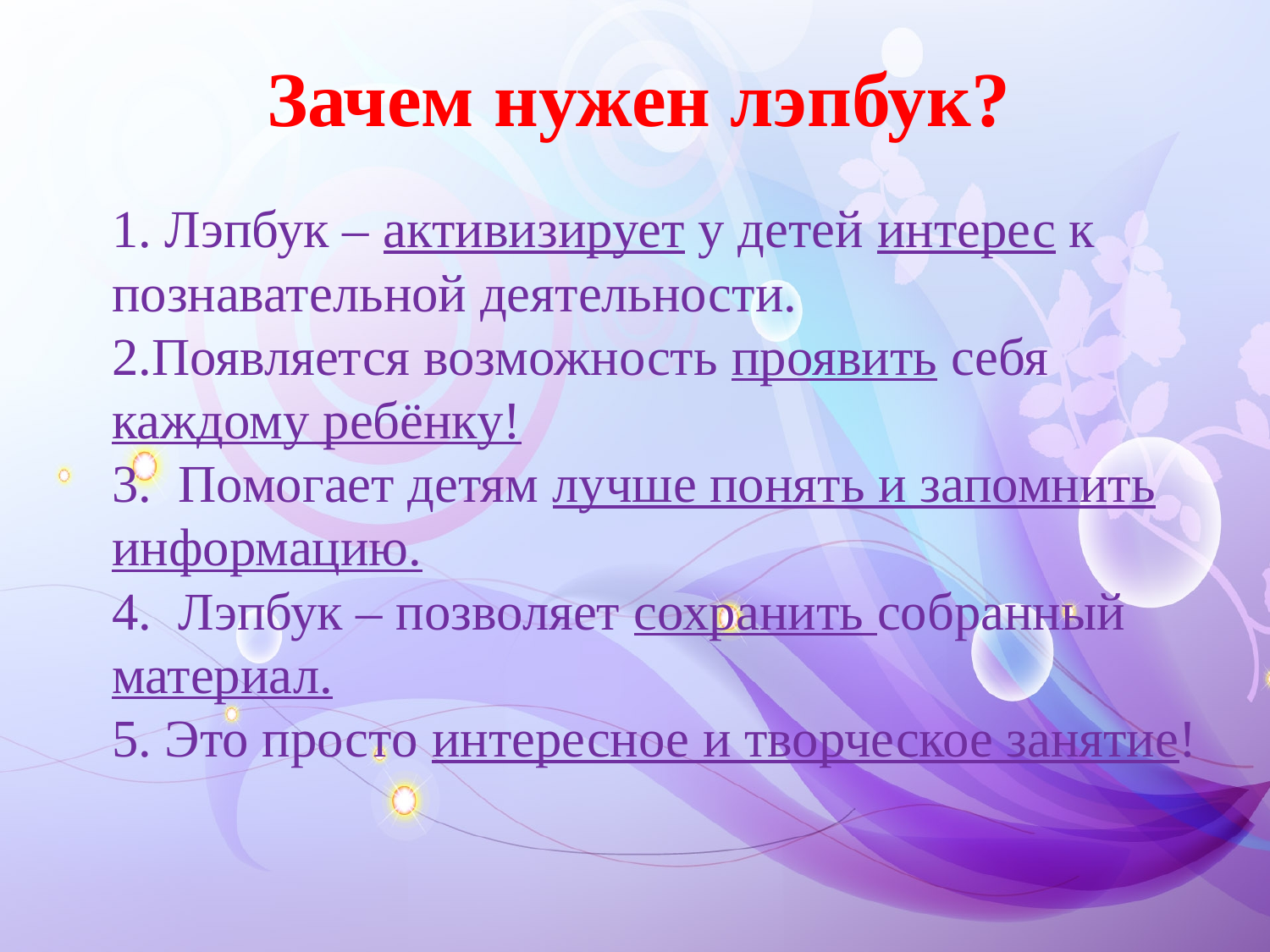

# Зачем нужен лэпбук?
1. Лэпбук – активизирует у детей интерес к познавательной деятельности.
2.Появляется возможность проявить себя каждому ребёнку!
3.  Помогает детям лучше понять и запомнить информацию.
4.  Лэпбук – позволяет сохранить собранный материал.
5. Это просто интересное и творческое занятие!